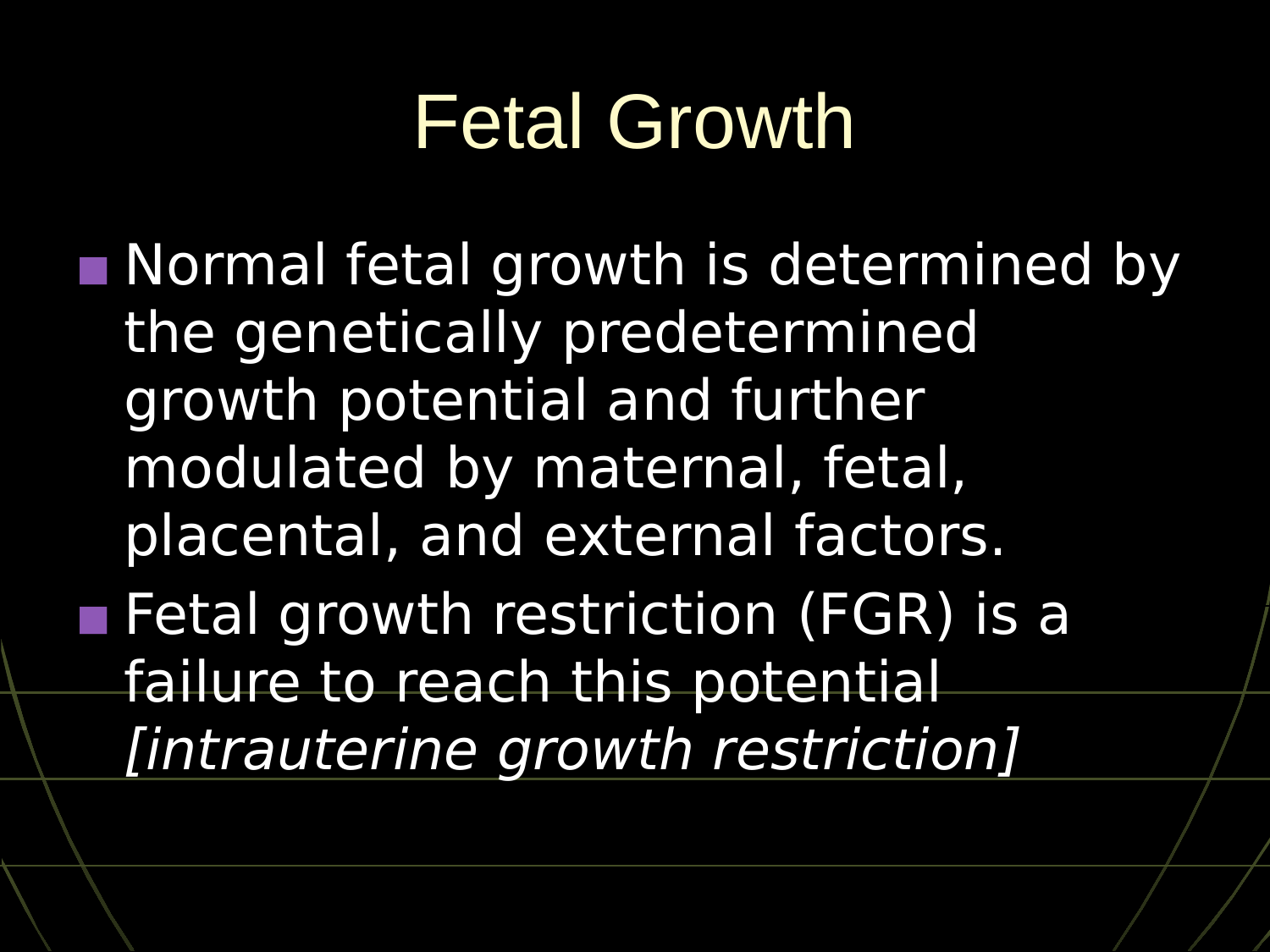

# Fetal Growth
Normal fetal growth is determined by the genetically predetermined growth potential and further modulated by maternal, fetal, placental, and external factors.
Fetal growth restriction (FGR) is a failure to reach this potential [intrauterine growth restriction]